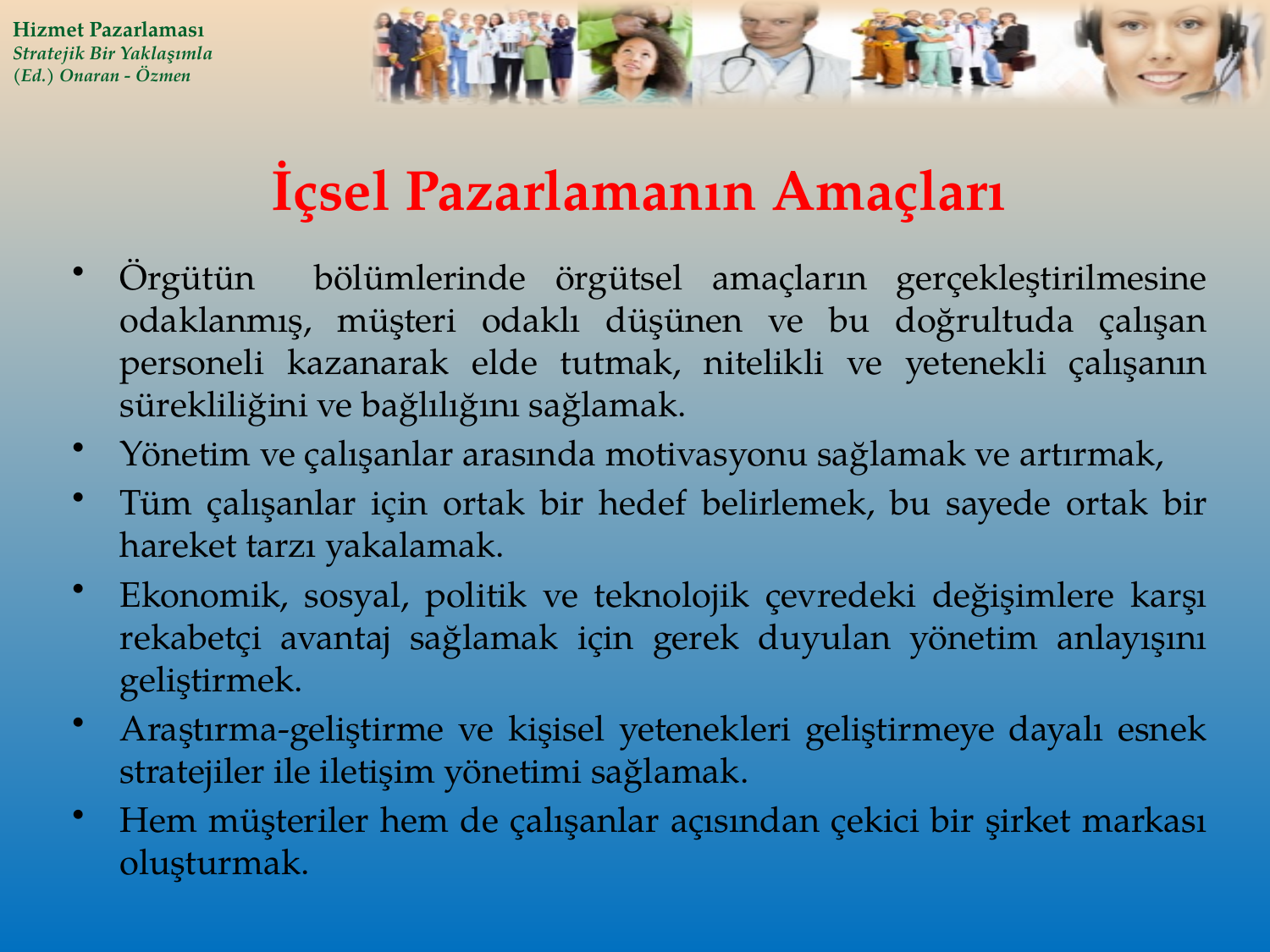

# İçsel Pazarlamanın Amaçları
Örgütün  bölümlerinde örgütsel amaçların gerçekleştirilmesine odaklanmış, müşteri odaklı düşünen ve bu doğrultuda çalışan personeli kazanarak elde tutmak, nitelikli ve yetenekli çalışanın sürekliliğini ve bağlılığını sağlamak.
Yönetim ve çalışanlar arasında motivasyonu sağlamak ve artırmak,
Tüm çalışanlar için ortak bir hedef belirlemek, bu sayede ortak bir hareket tarzı yakalamak.
Ekonomik, sosyal, politik ve teknolojik çevredeki değişimlere karşı rekabetçi avantaj sağlamak için gerek duyulan yönetim anlayışını geliştirmek.
Araştırma-geliştirme ve kişisel yetenekleri geliştirmeye dayalı esnek stratejiler ile iletişim yönetimi sağlamak.
Hem müşteriler hem de çalışanlar açısından çekici bir şirket markası oluşturmak.